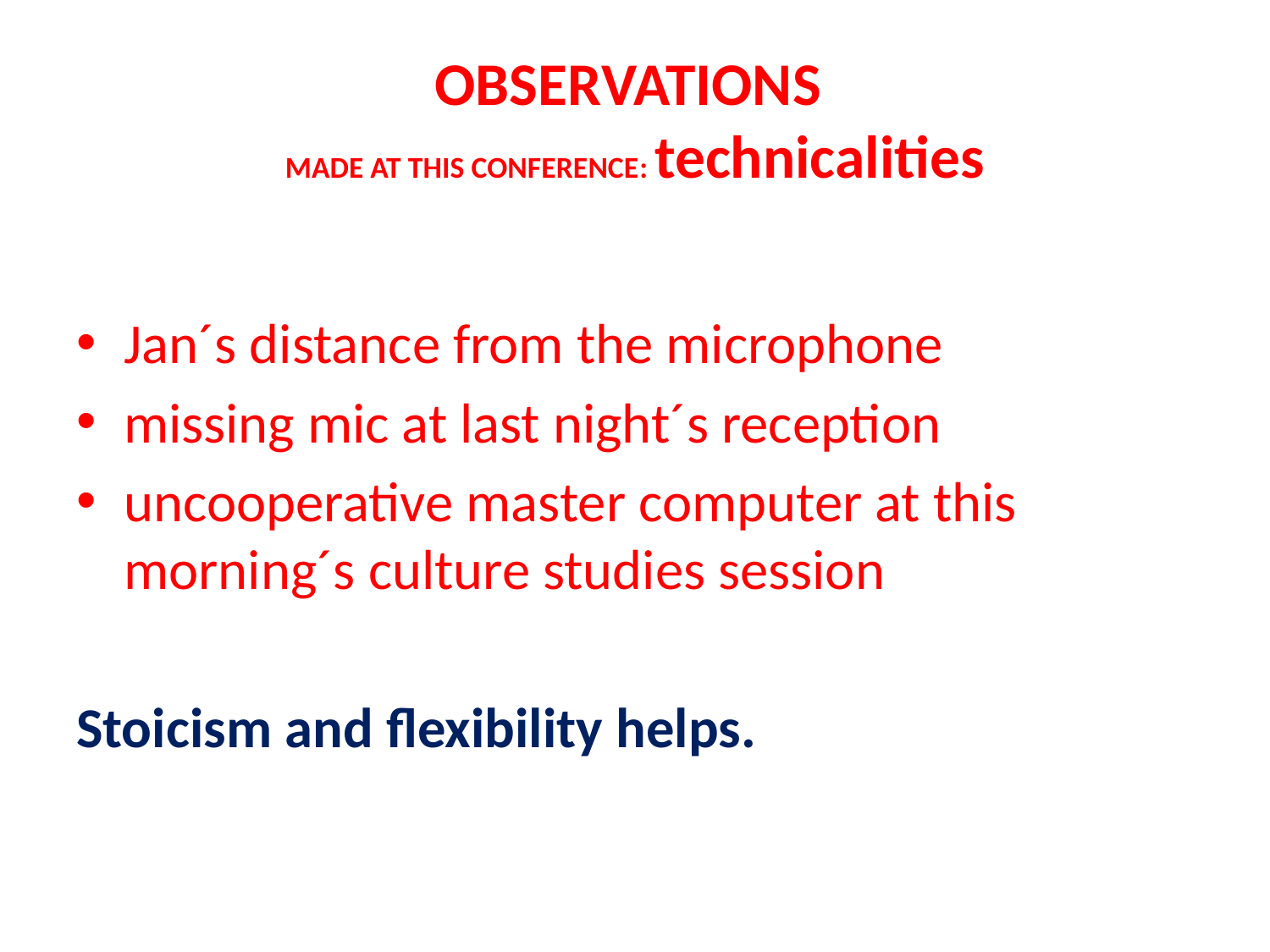

# OBSERVATIONS MADE AT THIS CONFERENCE: technicalities

Jan´s distance from the microphone
missing mic at last night´s reception
uncooperative master computer at this morning´s culture studies session

Stoicism and flexibility helps.